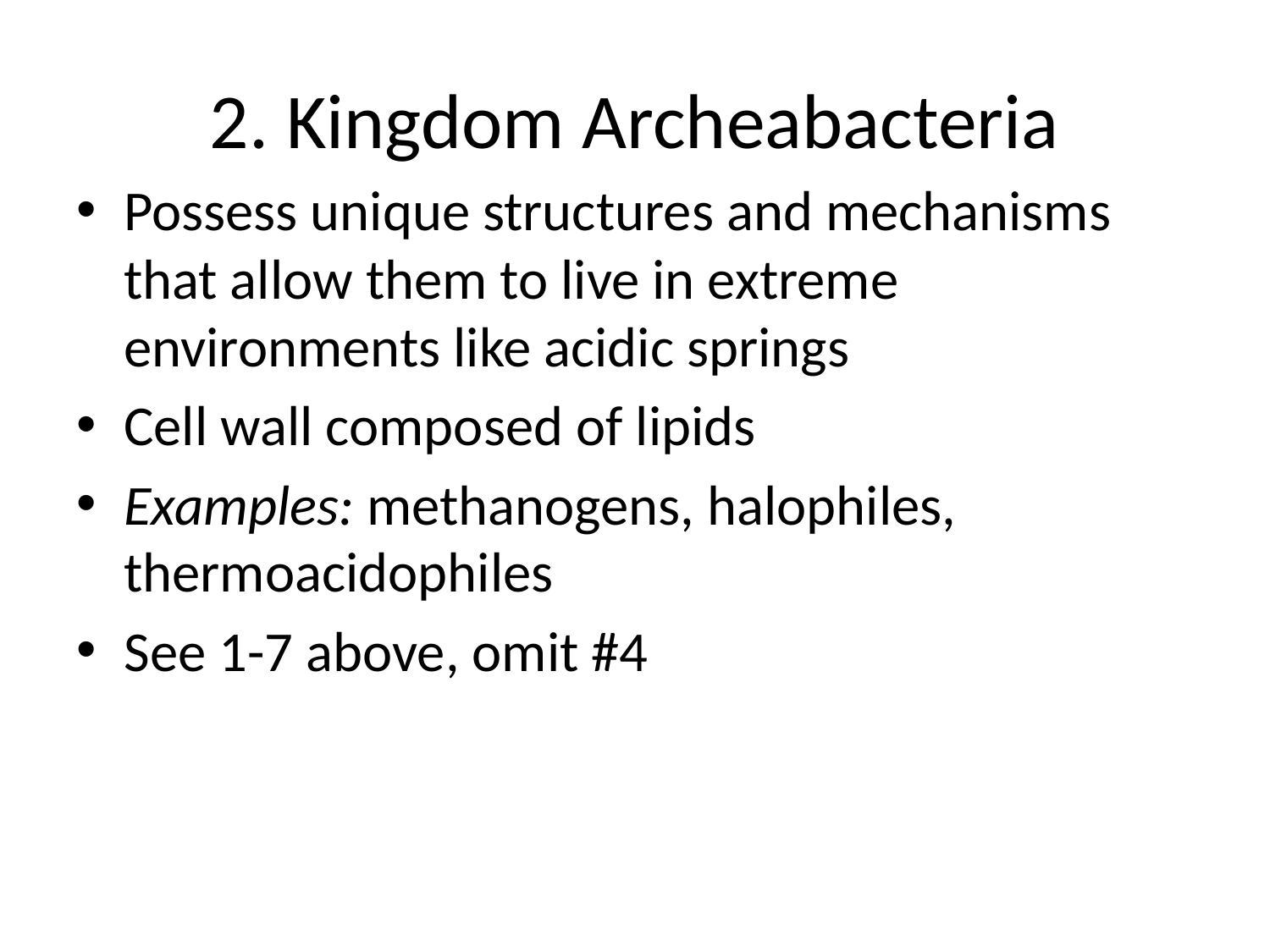

# 2. Kingdom Archeabacteria
Possess unique structures and mechanisms that allow them to live in extreme environments like acidic springs
Cell wall composed of lipids
Examples: methanogens, halophiles, thermoacidophiles
See 1-7 above, omit #4